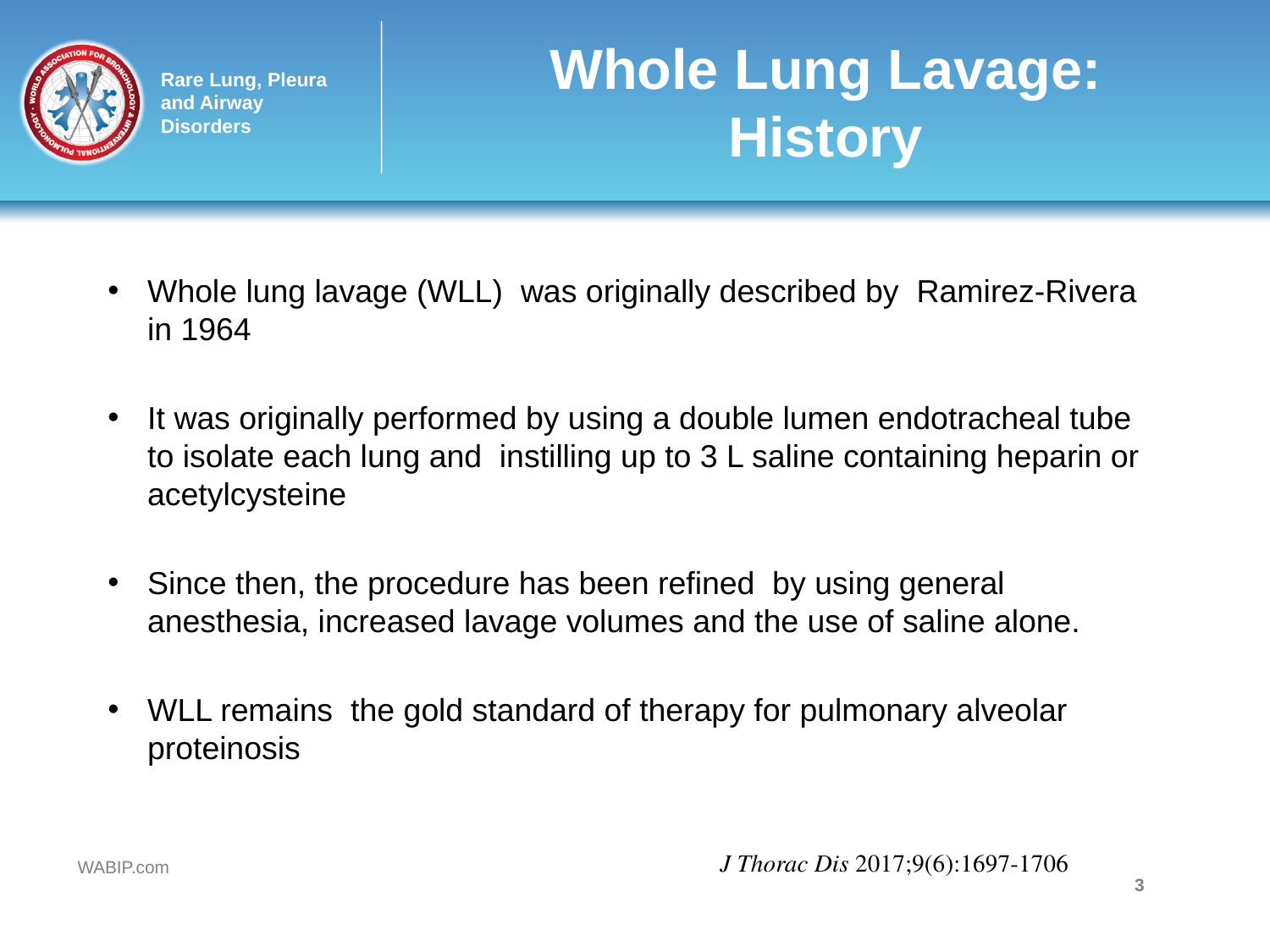

# Whole Lung Lavage: History
Whole lung lavage (WLL)  was originally described by  Ramirez-Rivera in 1964

It was originally performed by using a double lumen endotracheal tube to isolate each lung and  instilling up to 3 L saline containing heparin or acetylcysteine

Since then, the procedure has been refined  by using general anesthesia, increased lavage volumes and the use of saline alone.

WLL remains  the gold standard of therapy for pulmonary alveolar proteinosis

J Thorac Dis 2017;9(6):1697-1706